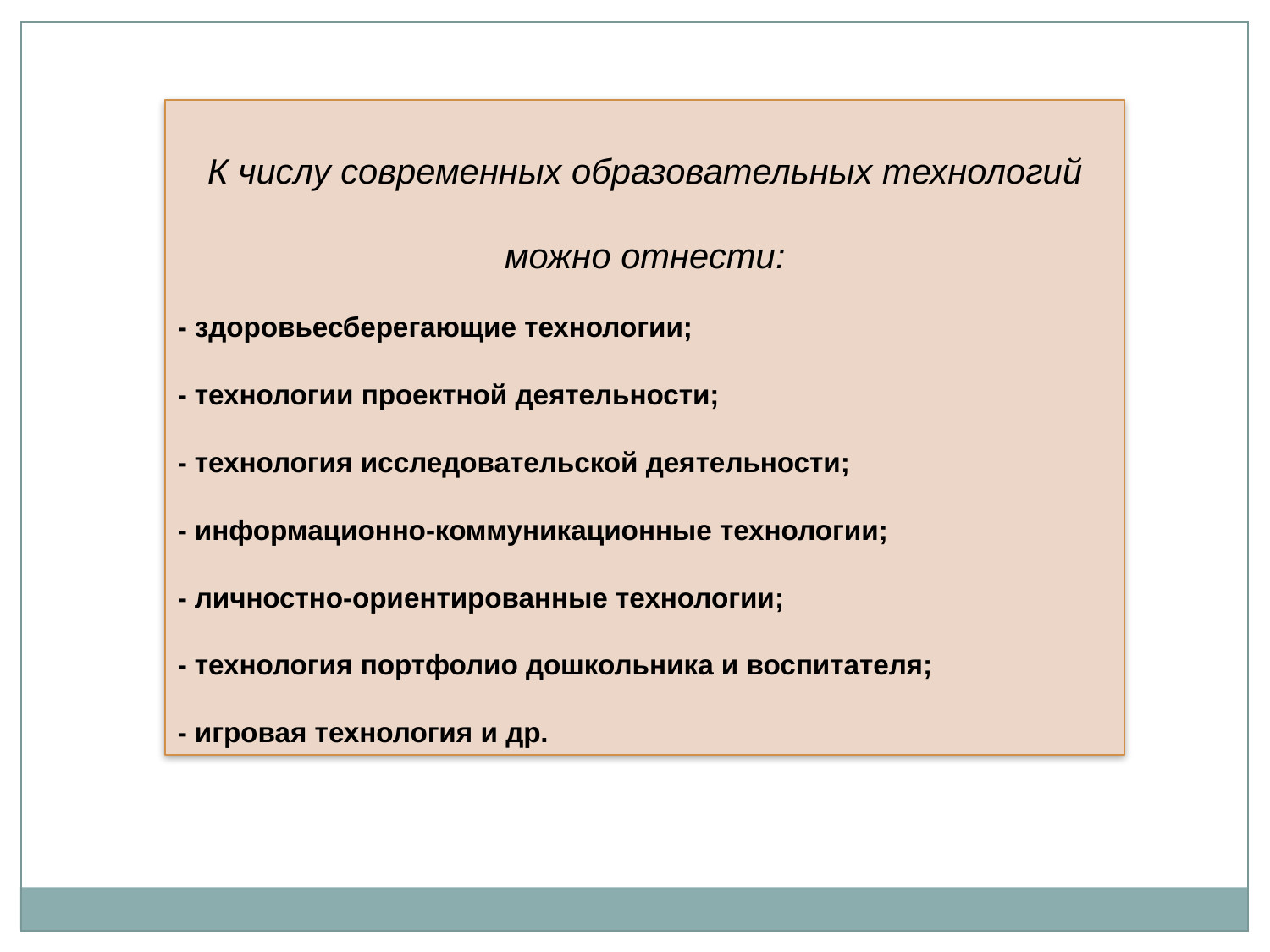

К числу современных образовательных технологий можно отнести:
- здоровьесберегающие технологии;
- технологии проектной деятельности;
- технология исследовательской деятельности;
- информационно-коммуникационные технологии;
- личностно-ориентированные технологии;
- технология портфолио дошкольника и воспитателя;
- игровая технология и др.